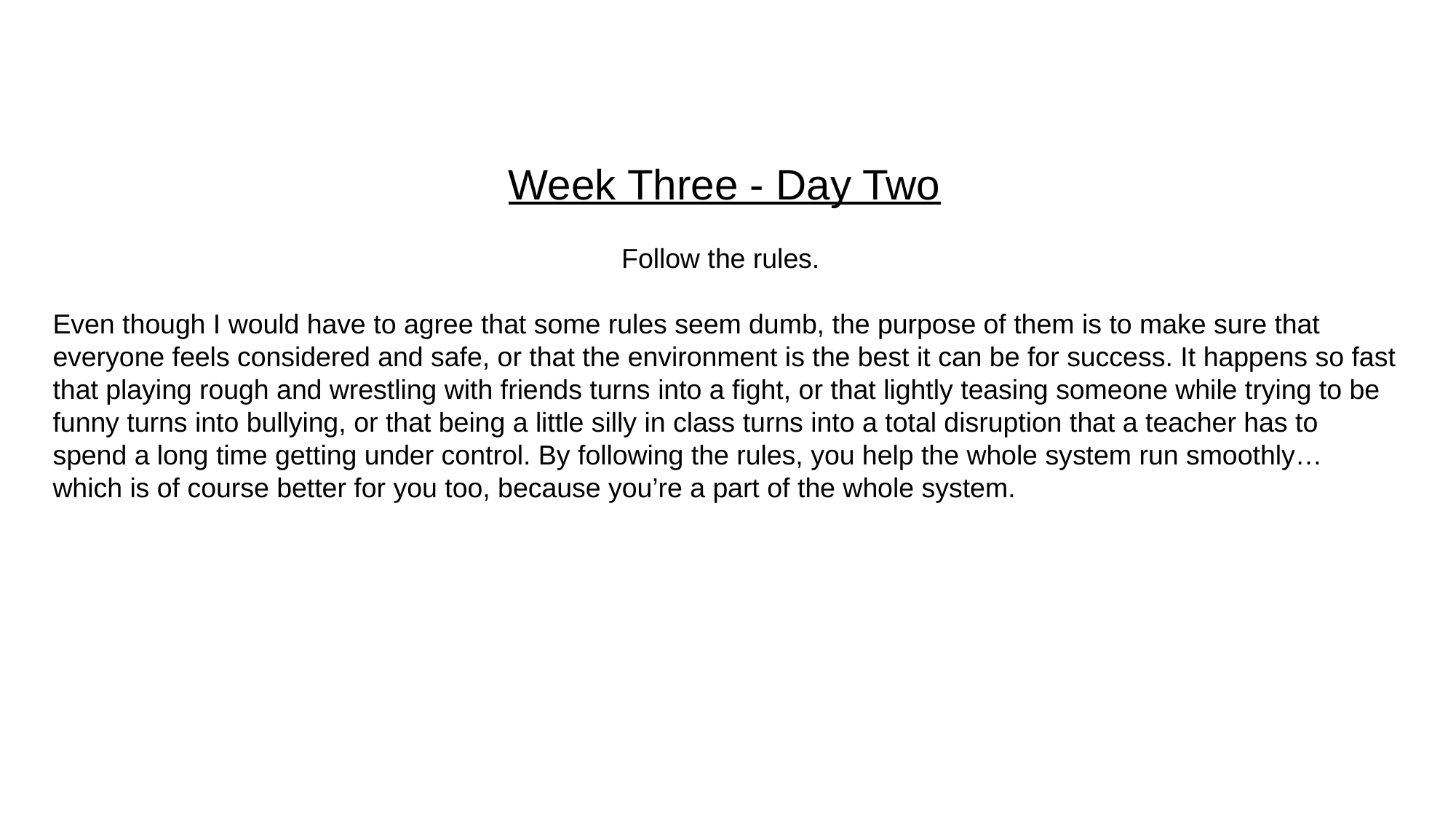

Week Three - Day Two

Follow the rules.

Even though I would have to agree that some rules seem dumb, the purpose of them is to make sure that everyone feels considered and safe, or that the environment is the best it can be for success. It happens so fast that playing rough and wrestling with friends turns into a fight, or that lightly teasing someone while trying to be funny turns into bullying, or that being a little silly in class turns into a total disruption that a teacher has to spend a long time getting under control. By following the rules, you help the whole system run smoothly… which is of course better for you too, because you’re a part of the whole system.